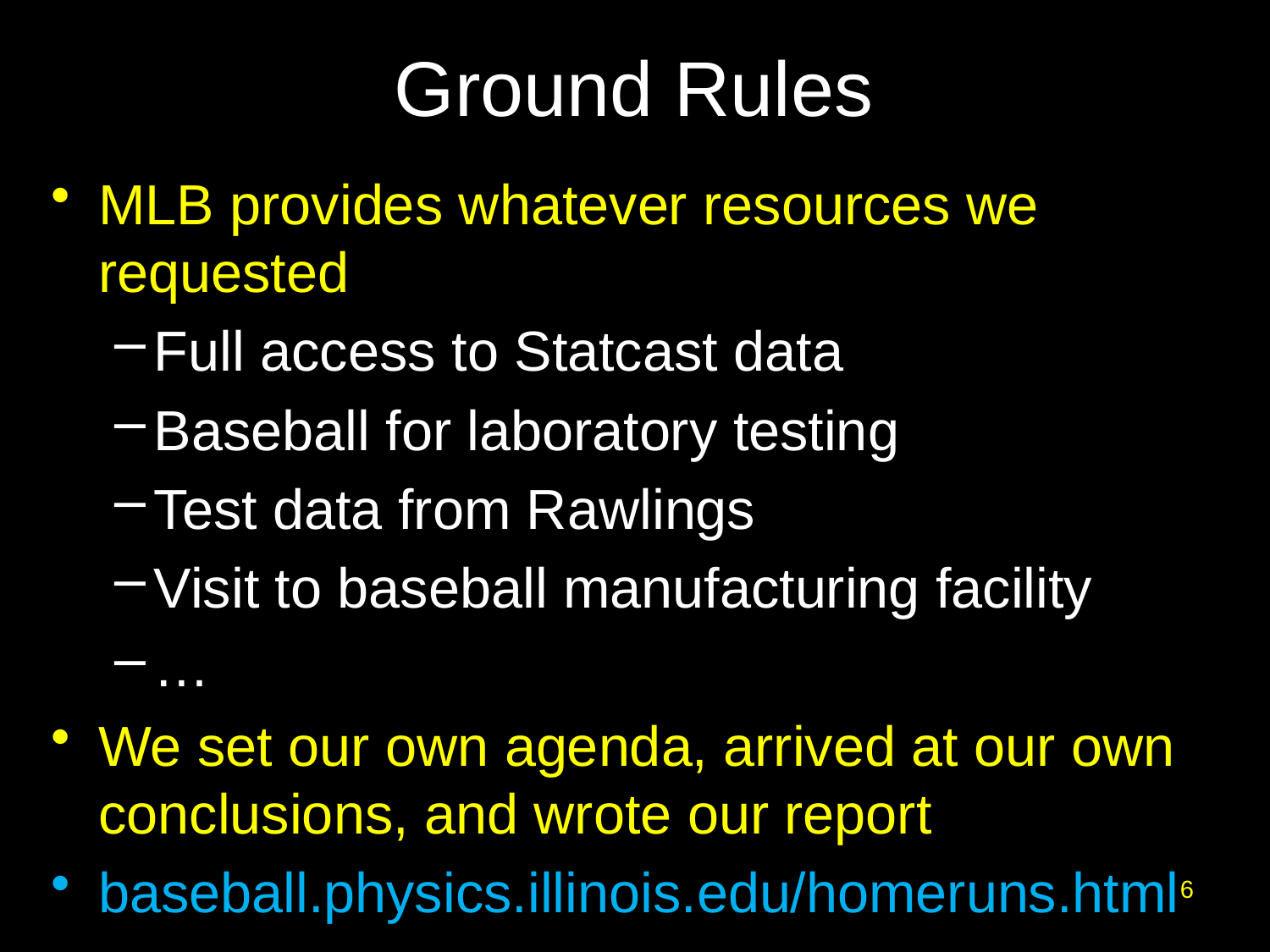

# Ground Rules
MLB provides whatever resources we requested
Full access to Statcast data
Baseball for laboratory testing
Test data from Rawlings
Visit to baseball manufacturing facility
…
We set our own agenda, arrived at our own conclusions, and wrote our report
baseball.physics.illinois.edu/homeruns.html
6